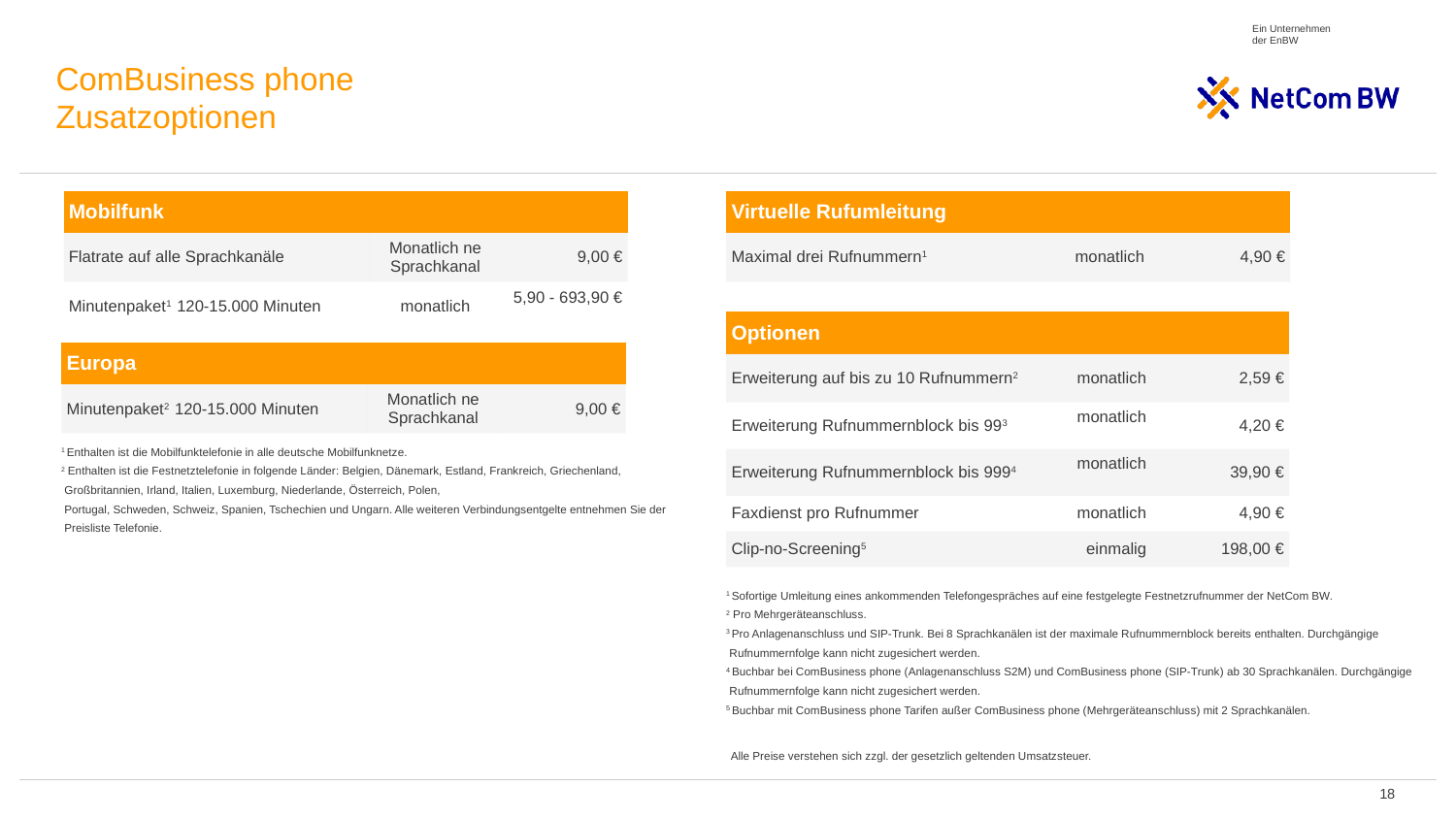

# ComBusiness phone Zusatzoptionen
| Mobilfunk |  |  |
| --- | --- | --- |
| Flatrate auf alle Sprachkanäle | Monatlich ne Sprachkanal | 9,00 € |
| Minutenpaket1 120-15.000 Minuten | monatlich | 5,90 - 693,90 € |
| Virtuelle Rufumleitung |  |  |
| --- | --- | --- |
| Maximal drei Rufnummern1 | monatlich | 4,90 € |
| Optionen |  |  |
| --- | --- | --- |
| Erweiterung auf bis zu 10 Rufnummern2 | monatlich | 2,59 € |
| Erweiterung Rufnummernblock bis 993 | monatlich | 4,20 € |
| Erweiterung Rufnummernblock bis 9994 | monatlich | 39,90 € |
| Faxdienst pro Rufnummer | monatlich | 4,90 € |
| Clip-no-Screening5 | einmalig | 198,00 € |
| Europa |  |  |
| --- | --- | --- |
| Minutenpaket2 120-15.000 Minuten | Monatlich ne Sprachkanal | 9,00 € |
1 Enthalten ist die Mobilfunktelefonie in alle deutsche Mobilfunknetze.
2 Enthalten ist die Festnetztelefonie in folgende Länder: Belgien, Dänemark, Estland, Frankreich, Griechenland,
 Großbritannien, Irland, Italien, Luxemburg, Niederlande, Österreich, Polen,
 Portugal, Schweden, Schweiz, Spanien, Tschechien und Ungarn. Alle weiteren Verbindungsentgelte entnehmen Sie der
 Preisliste Telefonie.

1 Sofortige Umleitung eines ankommenden Telefongespräches auf eine festgelegte Festnetzrufnummer der NetCom BW.
2 Pro Mehrgeräteanschluss.
3 Pro Anlagenanschluss und SIP-Trunk. Bei 8 Sprachkanälen ist der maximale Rufnummernblock bereits enthalten. Durchgängige
 Rufnummernfolge kann nicht zugesich­­­ert werden.
4 Buchbar bei ComBusiness phone (Anlagenanschluss S2M) und ComBusiness phone (SIP-Trunk) ab 30 Sprachkanälen. Durchgängige
 Rufnummernfolge kann nicht zugesichert werden.
5 Buchbar mit ComBusiness phone Tarifen außer ComBusiness phone (Mehrgeräteanschluss) mit 2 Sprachkanälen.

Alle Preise verstehen sich zzgl. der gesetzlich geltenden Umsatzsteuer.
18